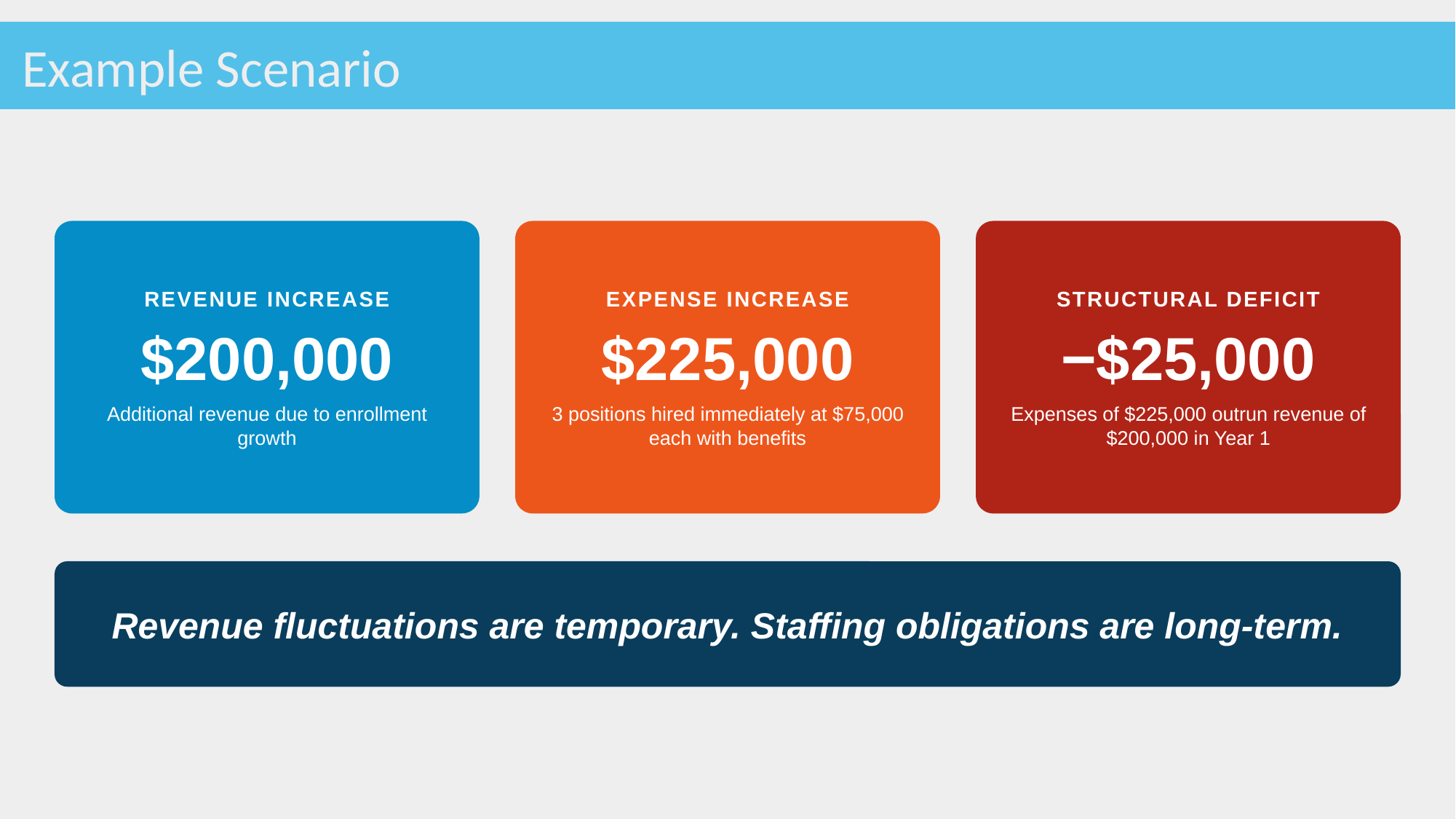

# Example Scenario
REVENUE INCREASE
$200,000
Additional revenue due to enrollment growth
EXPENSE INCREASE
$225,000
3 positions hired immediately at $75,000 each with benefits
STRUCTURAL DEFICIT
−$25,000
Expenses of $225,000 outrun revenue of $200,000 in Year 1
Revenue fluctuations are temporary. Staffing obligations are long-term.